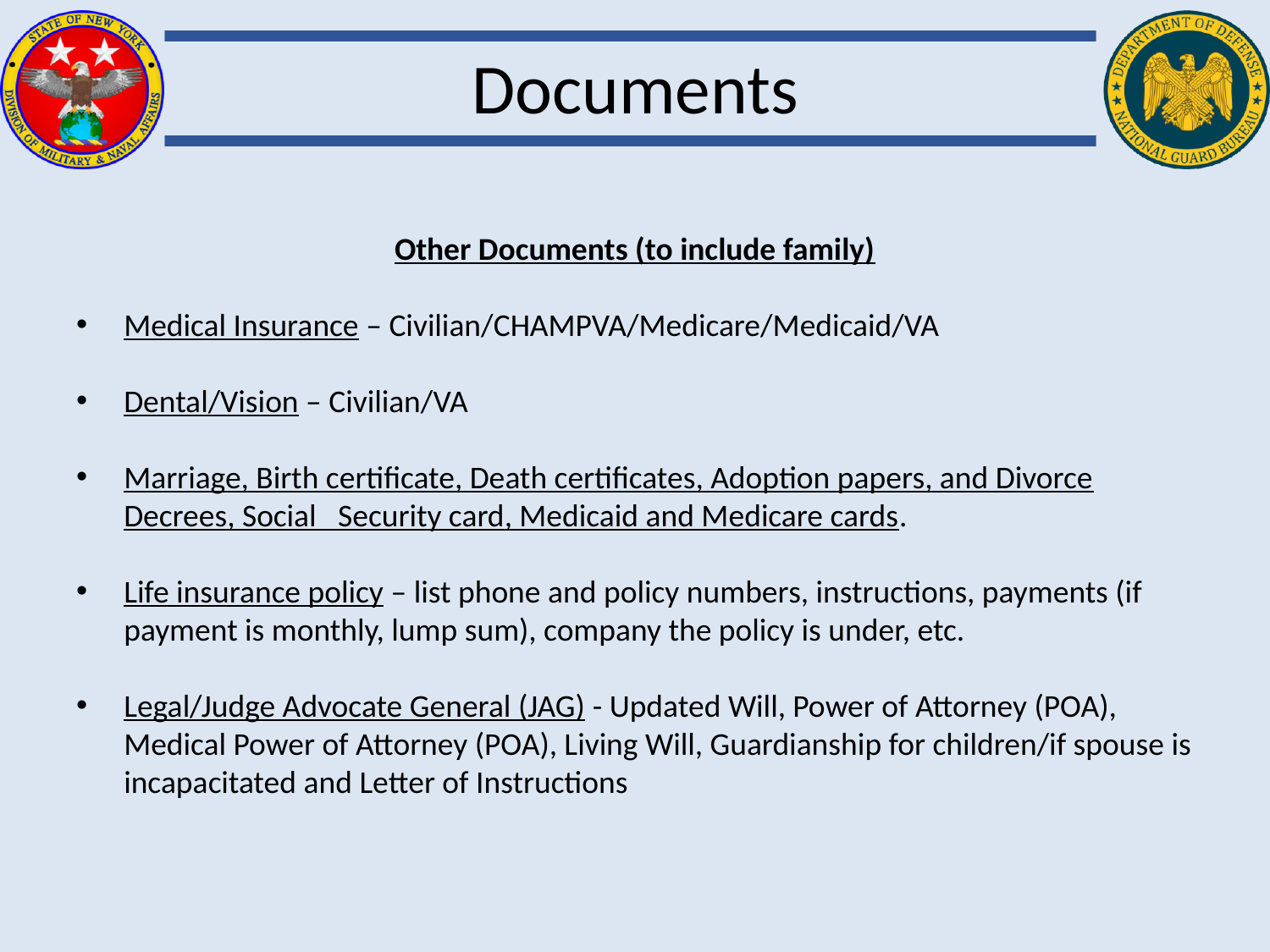

# Documents
Other Documents (to include family)

Medical Insurance – Civilian/CHAMPVA/Medicare/Medicaid/VA

Dental/Vision – Civilian/VA

Marriage, Birth certificate, Death certificates, Adoption papers, and Divorce Decrees, Social   Security card, Medicaid and Medicare cards.

Life insurance policy – list phone and policy numbers, instructions, payments (if payment is monthly, lump sum), company the policy is under, etc.

Legal/Judge Advocate General (JAG) - Updated Will, Power of Attorney (POA), Medical Power of Attorney (POA), Living Will, Guardianship for children/if spouse is incapacitated and Letter of Instructions